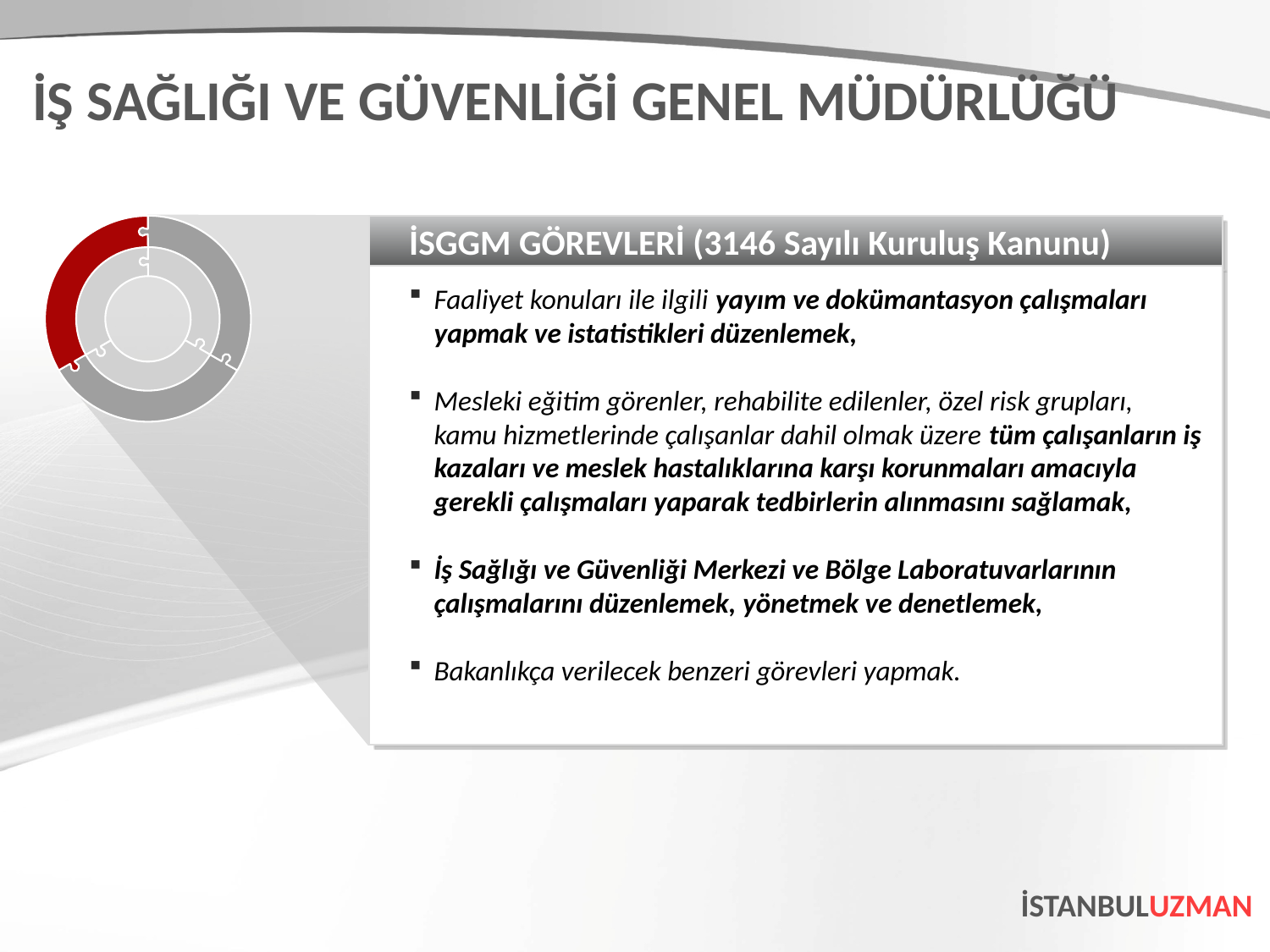

İŞ SAĞLIĞI VE GÜVENLİĞİ GENEL MÜDÜRLÜĞÜ

İSGGM GÖREVLERİ (3146 Sayılı Kuruluş Kanunu)
Faaliyet konuları ile ilgili yayım ve dokümantasyon çalışmaları yapmak ve istatistikleri düzenlemek,

Mesleki eğitim görenler, rehabilite edilenler, özel risk grupları, kamu hizmetlerinde çalışanlar dahil olmak üzere tüm çalışanların iş kazaları ve meslek hastalıklarına karşı korunmaları amacıyla gerekli çalışmaları yaparak tedbirlerin alınmasını sağlamak,

İş Sağlığı ve Güvenliği Merkezi ve Bölge Laboratuvarlarının çalışmalarını düzenlemek, yönetmek ve denetlemek,

Bakanlıkça verilecek benzeri görevleri yapmak.

İSTANBULUZMAN